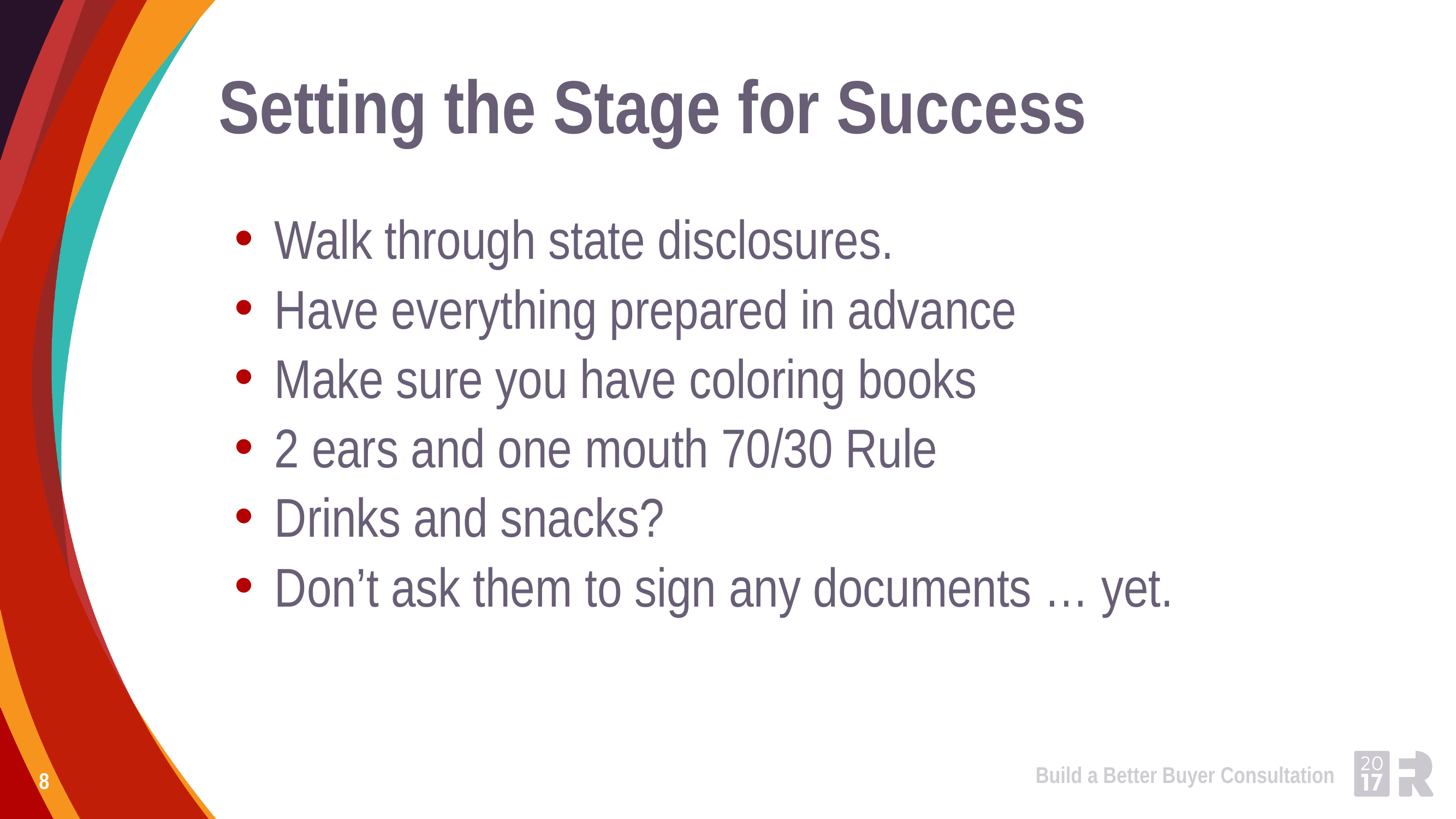

# Setting the Stage for Success
Walk through state disclosures.
Have everything prepared in advance
Make sure you have coloring books
2 ears and one mouth 70/30 Rule
Drinks and snacks?
Don’t ask them to sign any documents … yet.
Build a Better Buyer Consultation
8